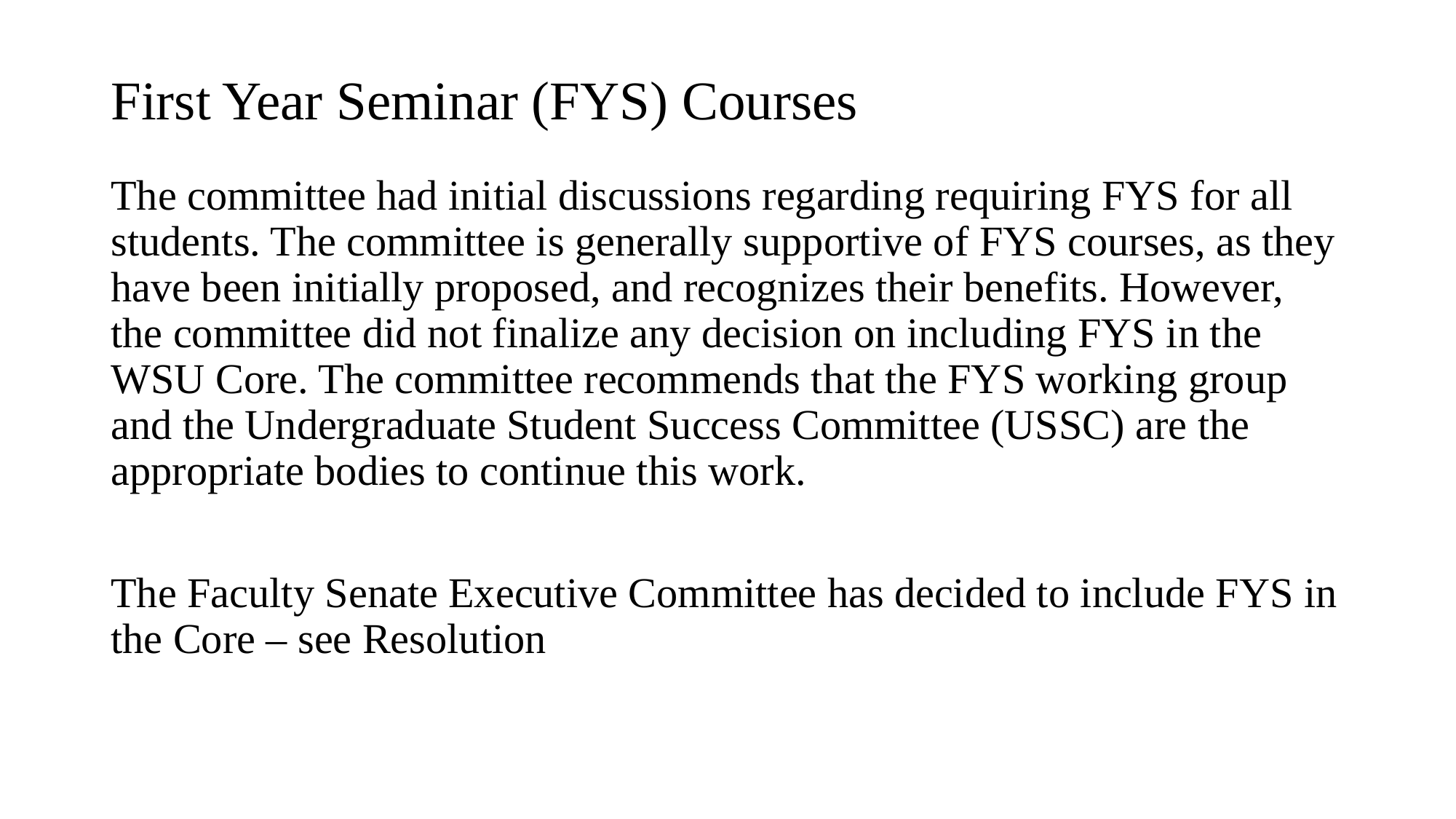

# First Year Seminar (FYS) Courses

The committee had initial discussions regarding requiring FYS for all students. The committee is generally supportive of FYS courses, as they have been initially proposed, and recognizes their benefits. However, the committee did not finalize any decision on including FYS in the WSU Core. The committee recommends that the FYS working group and the Undergraduate Student Success Committee (USSC) are the appropriate bodies to continue this work.

The Faculty Senate Executive Committee has decided to include FYS in the Core – see Resolution